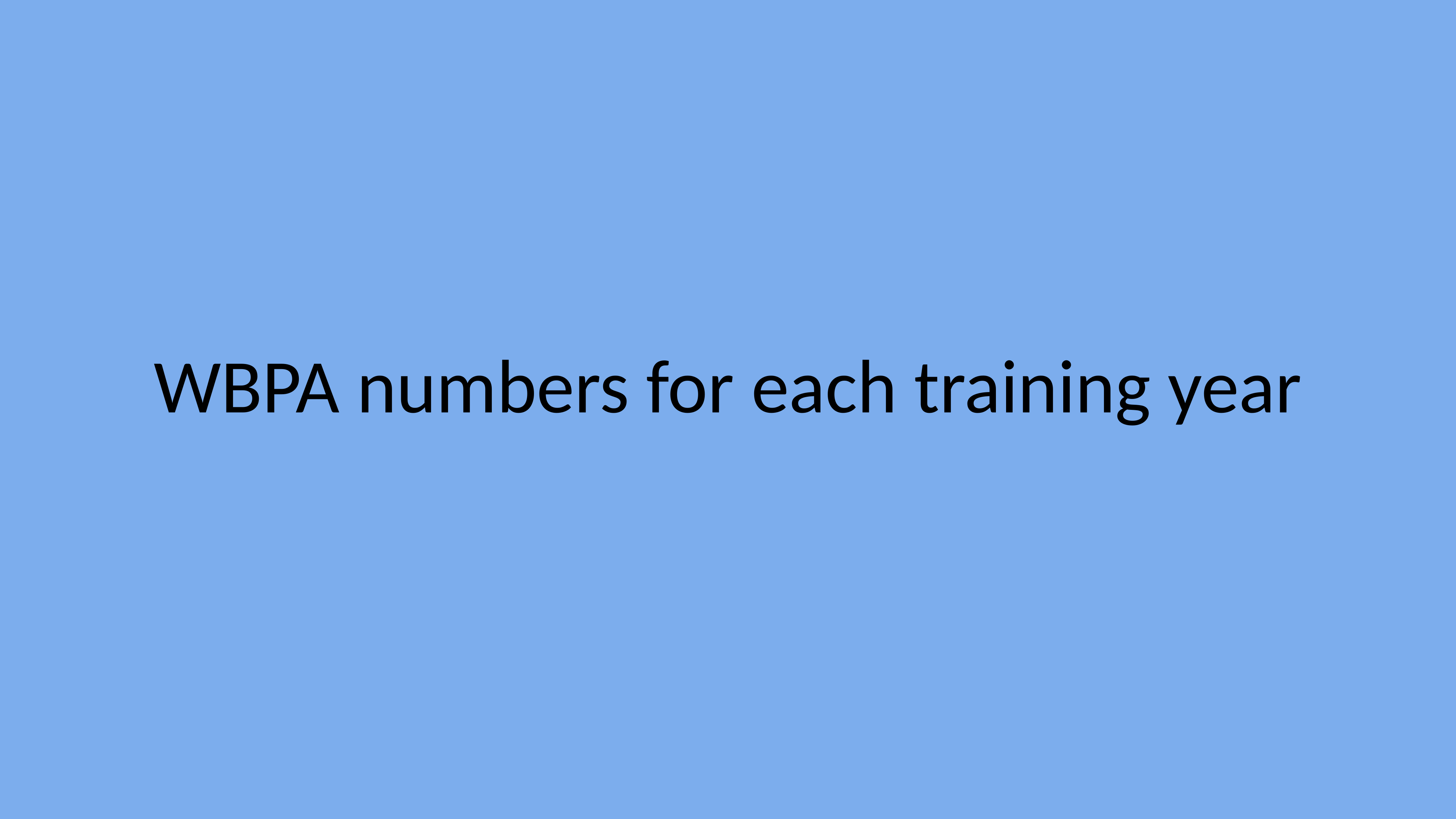

# WBPA numbers for each training year